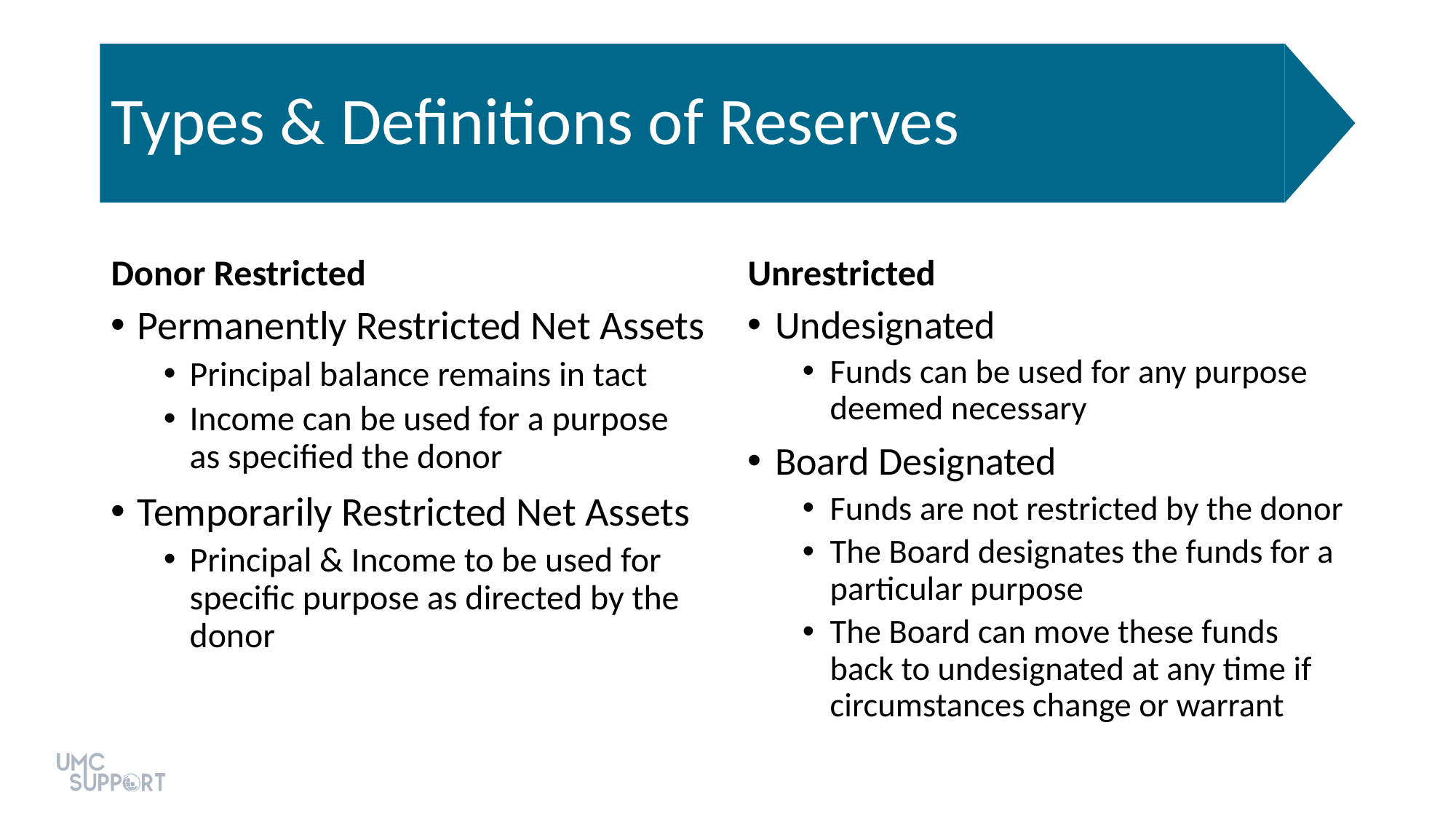

# Types & Definitions of Reserves
Donor Restricted
Unrestricted
Permanently Restricted Net Assets
Principal balance remains in tact
Income can be used for a purpose as specified the donor
Temporarily Restricted Net Assets
Principal & Income to be used for specific purpose as directed by the donor

Undesignated
Funds can be used for any purpose deemed necessary
Board Designated
Funds are not restricted by the donor
The Board designates the funds for a particular purpose
The Board can move these funds back to undesignated at any time if circumstances change or warrant